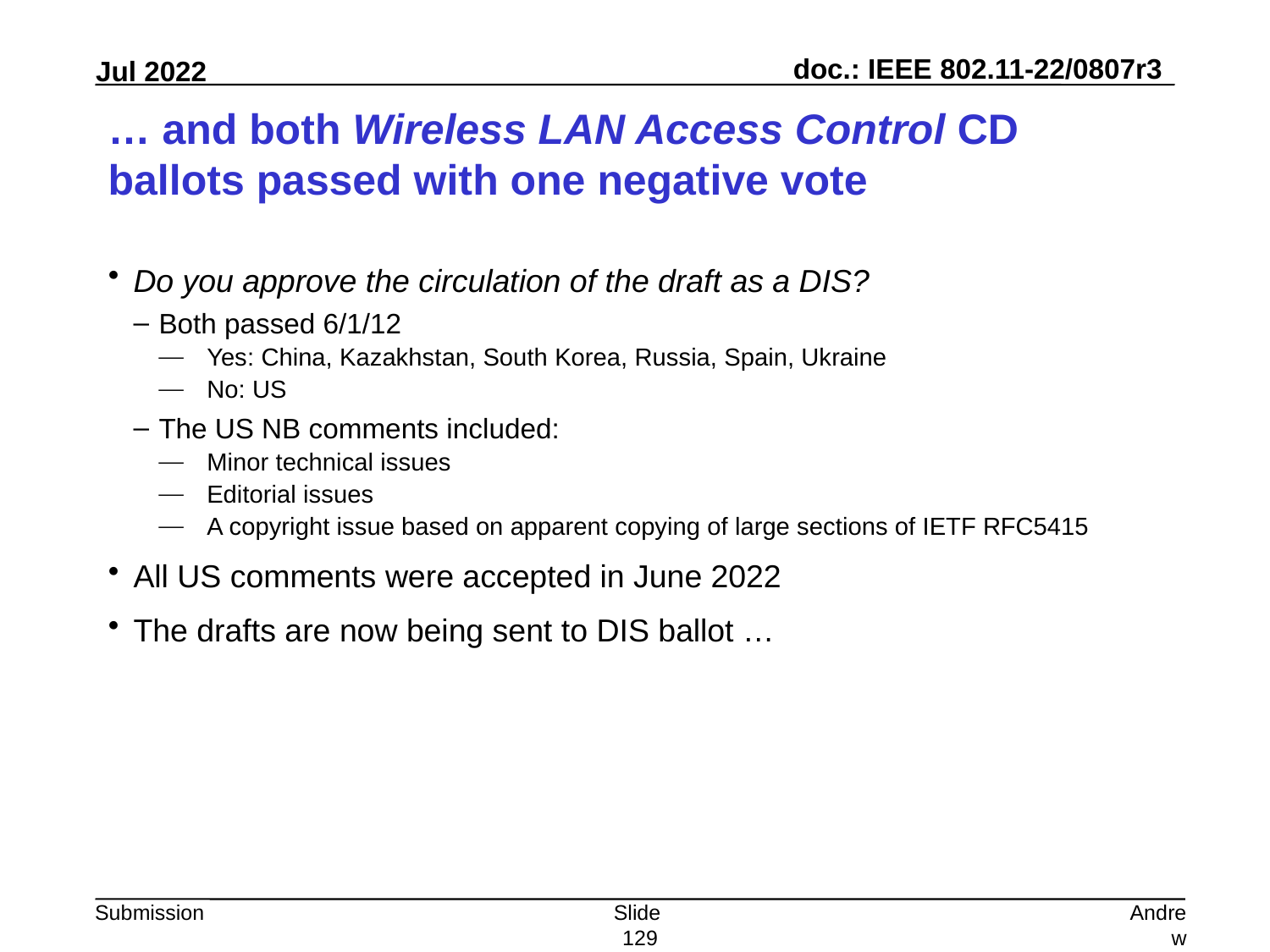

# … and both Wireless LAN Access Control CD ballots passed with one negative vote
Do you approve the circulation of the draft as a DIS?
Both passed 6/1/12
Yes: China, Kazakhstan, South Korea, Russia, Spain, Ukraine
No: US
The US NB comments included:
Minor technical issues
Editorial issues
A copyright issue based on apparent copying of large sections of IETF RFC5415
All US comments were accepted in June 2022
The drafts are now being sent to DIS ballot …

Slide 129
Andrew Myles, Cisco